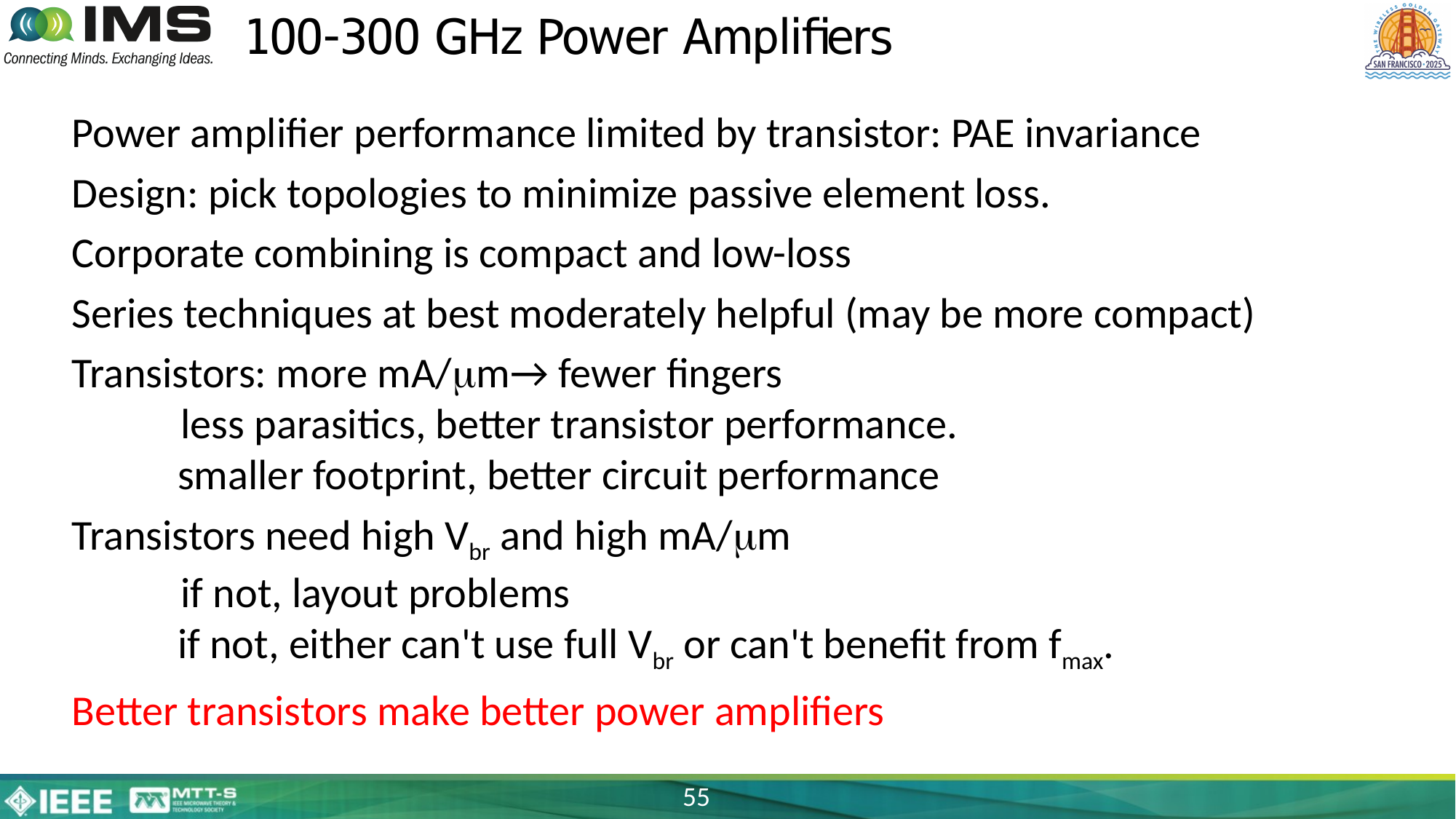

# 100-300 GHz Power Amplifiers
Power amplifier performance limited by transistor: PAE invariance
Design: pick topologies to minimize passive element loss.
Corporate combining is compact and low-loss
Series techniques at best moderately helpful (may be more compact)
Transistors: more mA/μm→ fewer fingers
	less parasitics, better transistor performance.
           smaller footprint, better circuit performance
Transistors need high Vbr and high mA/μm
	if not, layout problems
           if not, either can't use full Vbr or can't benefit from fmax.
Better transistors make better power amplifiers